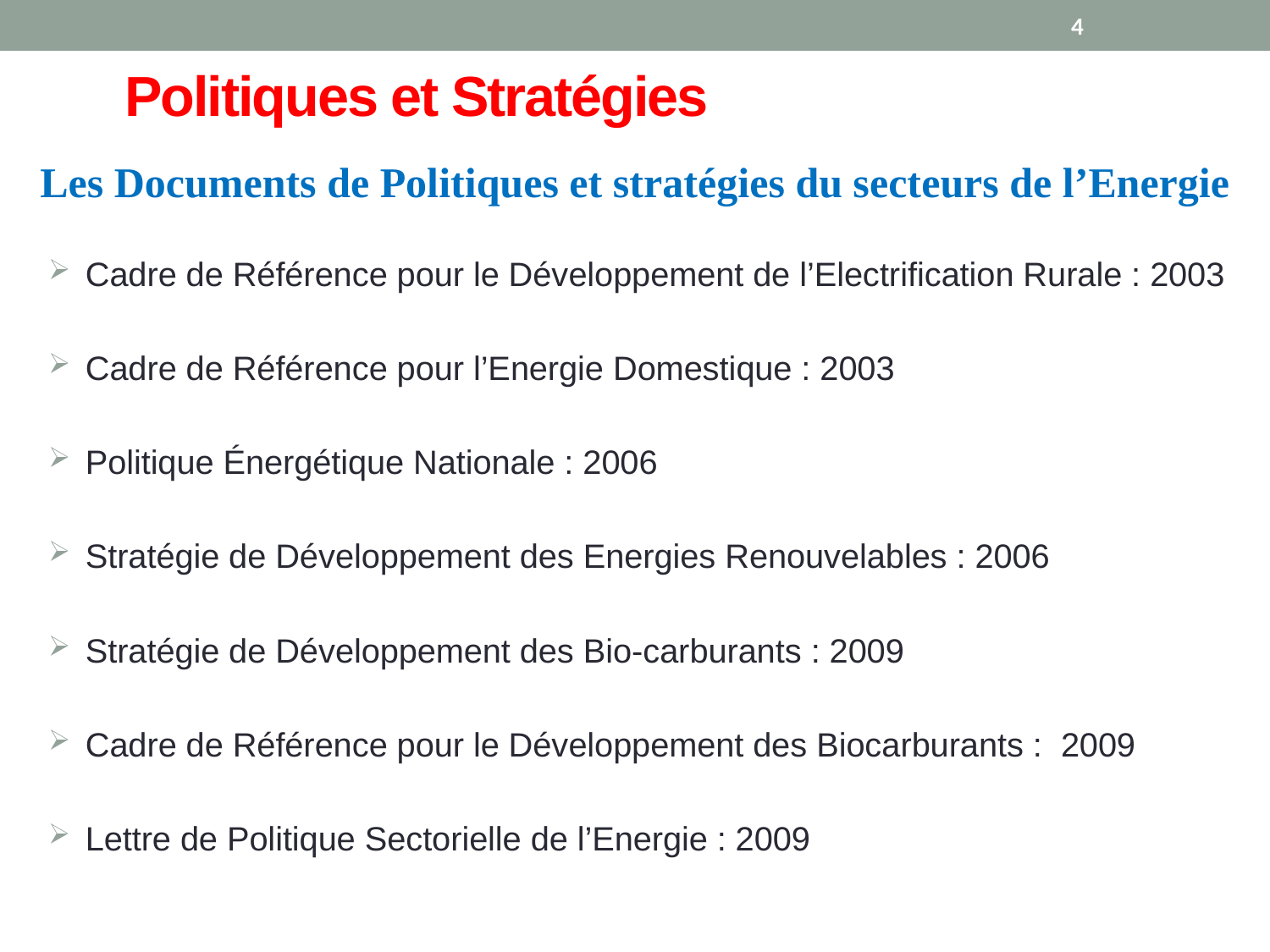

4
# Politiques et Stratégies
Les Documents de Politiques et stratégies du secteurs de l’Energie
Cadre de Référence pour le Développement de l’Electrification Rurale : 2003

Cadre de Référence pour l’Energie Domestique : 2003

Politique Énergétique Nationale : 2006

Stratégie de Développement des Energies Renouvelables : 2006

Stratégie de Développement des Bio-carburants : 2009

Cadre de Référence pour le Développement des Biocarburants :  2009

Lettre de Politique Sectorielle de l’Energie : 2009